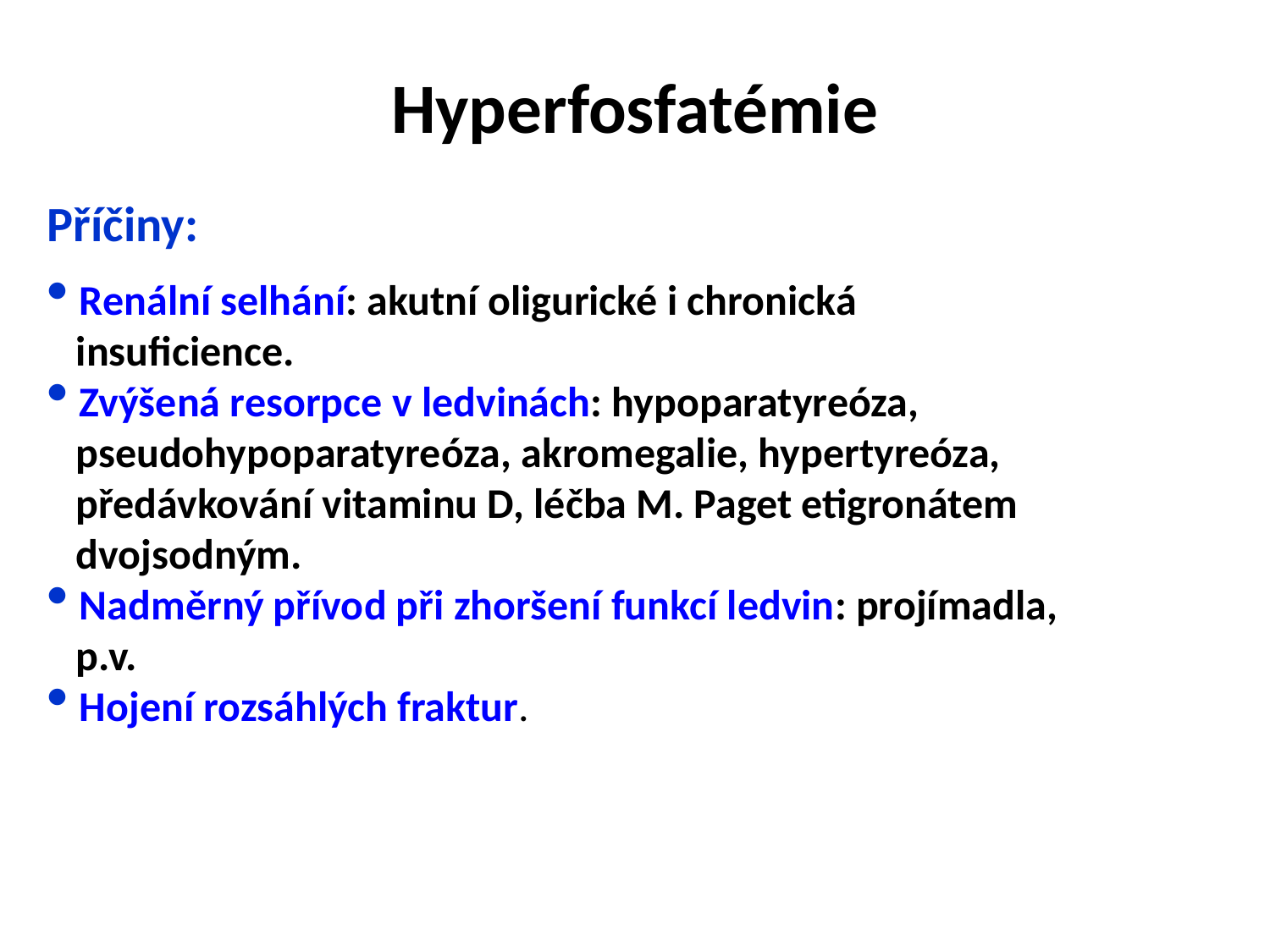

Hyperfosfatémie
Příčiny:
 Renální selhání: akutní oligurické i chronická
   insuficience.
 Zvýšená resorpce v ledvinách: hypoparatyreóza,
   pseudohypoparatyreóza, akromegalie, hypertyreóza,
   předávkování vitaminu D, léčba M. Paget etigronátem
   dvojsodným.
 Nadměrný přívod při zhoršení funkcí ledvin: projímadla,
   p.v.
 Hojení rozsáhlých fraktur.